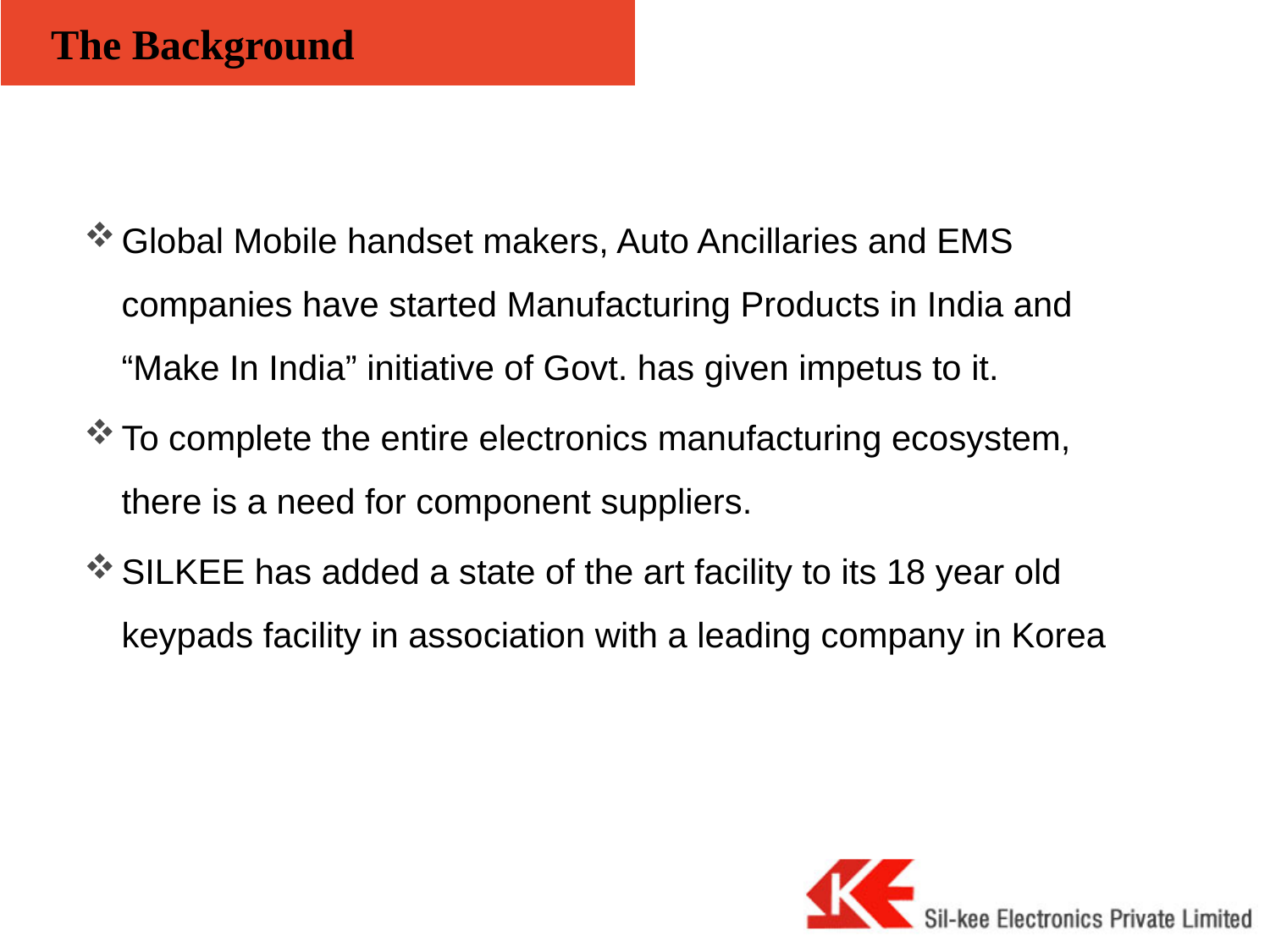

# The Background
Global Mobile handset makers, Auto Ancillaries and EMS companies have started Manufacturing Products in India and “Make In India” initiative of Govt. has given impetus to it.
To complete the entire electronics manufacturing ecosystem, there is a need for component suppliers.
SILKEE has added a state of the art facility to its 18 year old keypads facility in association with a leading company in Korea